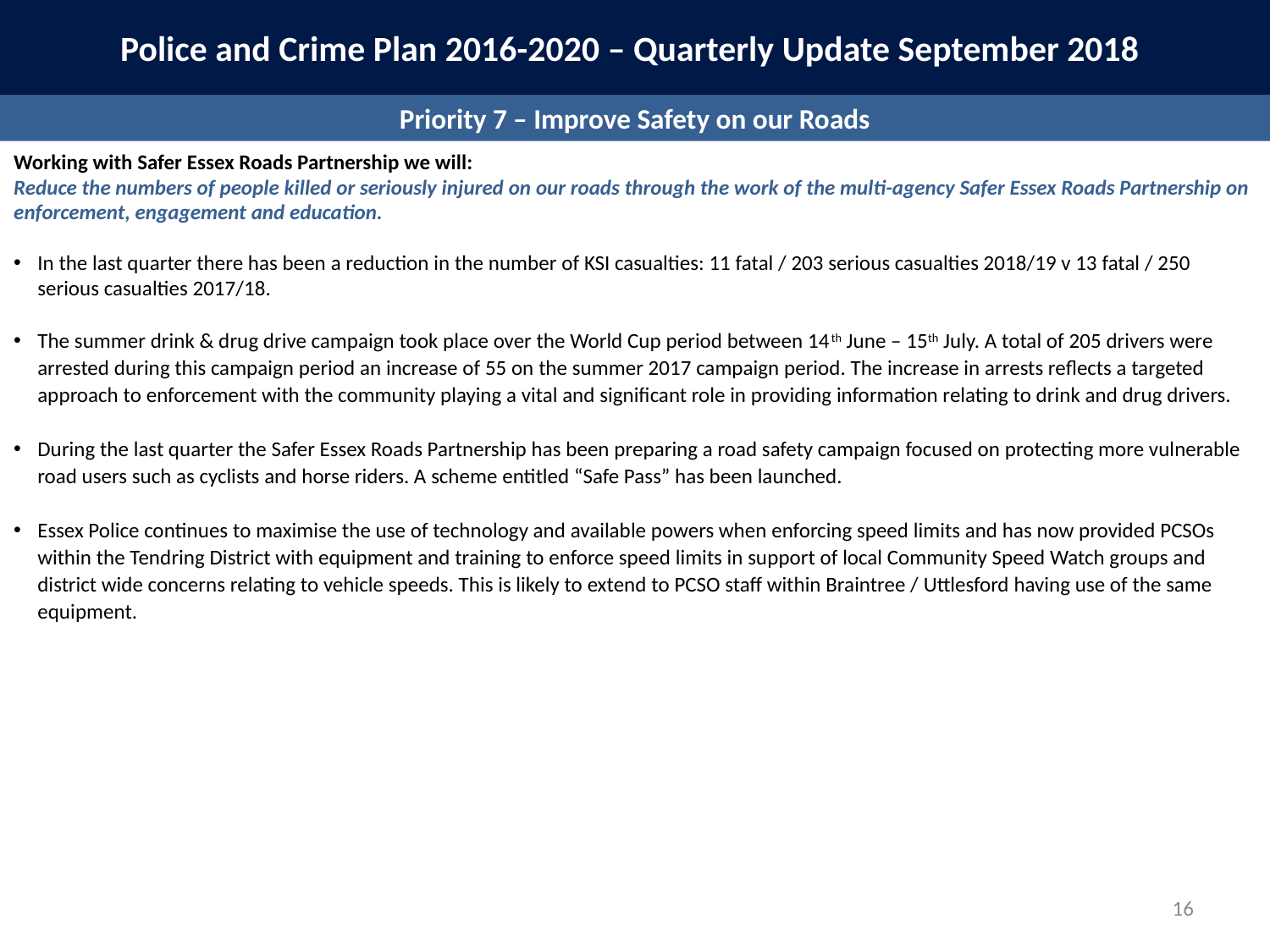

Police and Crime Plan 2016-2020 – Quarterly Update September 2018
Priority 7 – Improve Safety on our Roads
Working with Safer Essex Roads Partnership we will:
Reduce the numbers of people killed or seriously injured on our roads through the work of the multi-agency Safer Essex Roads Partnership on enforcement, engagement and education.

In the last quarter there has been a reduction in the number of KSI casualties: 11 fatal / 203 serious casualties 2018/19 v 13 fatal / 250 serious casualties 2017/18.

The summer drink & drug drive campaign took place over the World Cup period between 14th June – 15th July. A total of 205 drivers were arrested during this campaign period an increase of 55 on the summer 2017 campaign period. The increase in arrests reflects a targeted approach to enforcement with the community playing a vital and significant role in providing information relating to drink and drug drivers.

During the last quarter the Safer Essex Roads Partnership has been preparing a road safety campaign focused on protecting more vulnerable road users such as cyclists and horse riders. A scheme entitled “Safe Pass” has been launched.

Essex Police continues to maximise the use of technology and available powers when enforcing speed limits and has now provided PCSOs within the Tendring District with equipment and training to enforce speed limits in support of local Community Speed Watch groups and district wide concerns relating to vehicle speeds. This is likely to extend to PCSO staff within Braintree / Uttlesford having use of the same equipment.

16